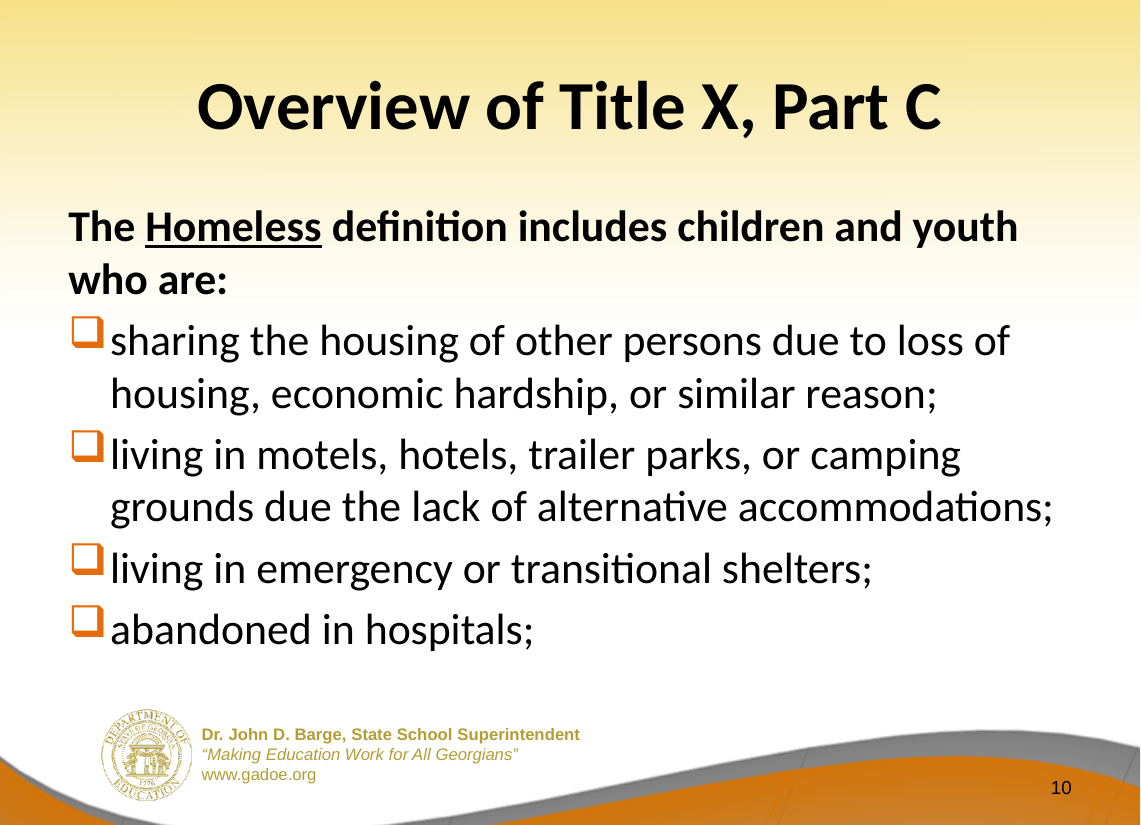

# Overview of Title X, Part C
The Homeless definition includes children and youth who are:
sharing the housing of other persons due to loss of housing, economic hardship, or similar reason;
living in motels, hotels, trailer parks, or camping grounds due the lack of alternative accommodations;
living in emergency or transitional shelters;
abandoned in hospitals;

10